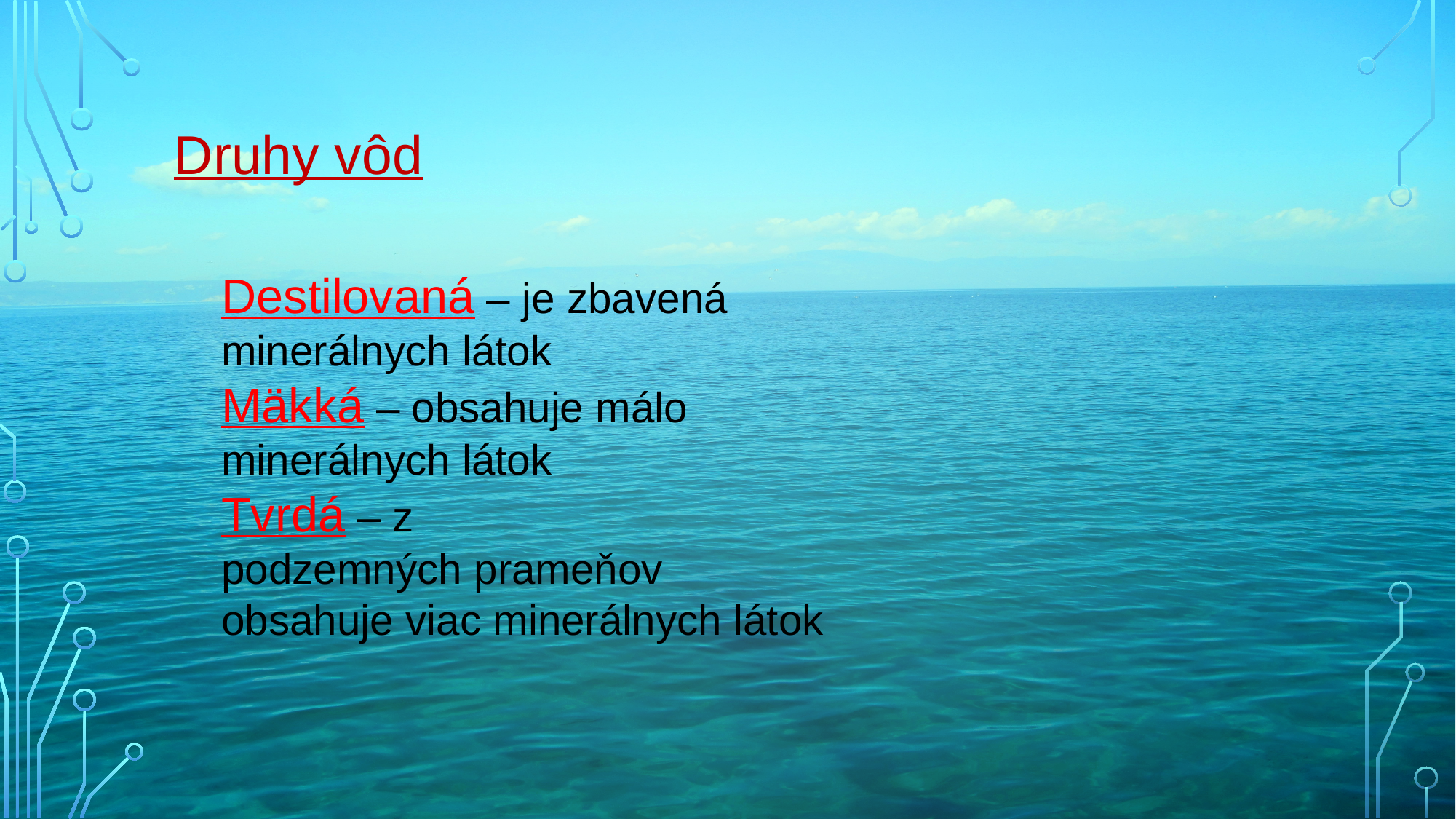

Druhy vôd
Destilovaná – je zbavená  minerálnych látok
Mäkká – obsahuje málo minerálnych látok
Tvrdá – z podzemných prameňov obsahuje viac minerálnych látok